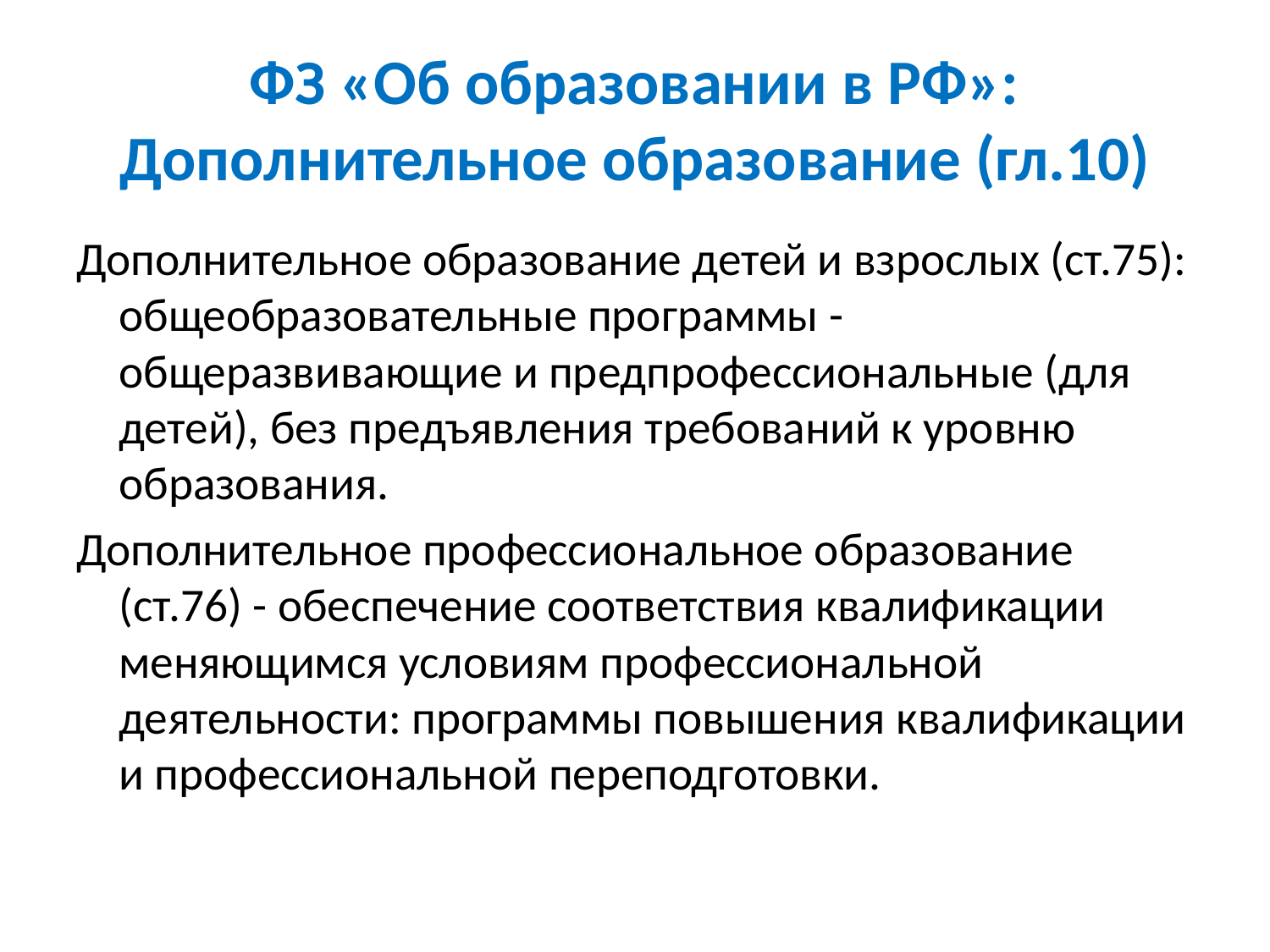

# ФЗ «Об образовании в РФ»: Дополнительное образование (гл.10)
Дополнительное образование детей и взрослых (ст.75): общеобразовательные программы - общеразвивающие и предпрофессиональные (для детей), без предъявления требований к уровню образования.
Дополнительное профессиональное образование (ст.76) - обеспечение соответствия квалификации меняющимся условиям профессиональной деятельности: программы повышения квалификации и профессиональной переподготовки.